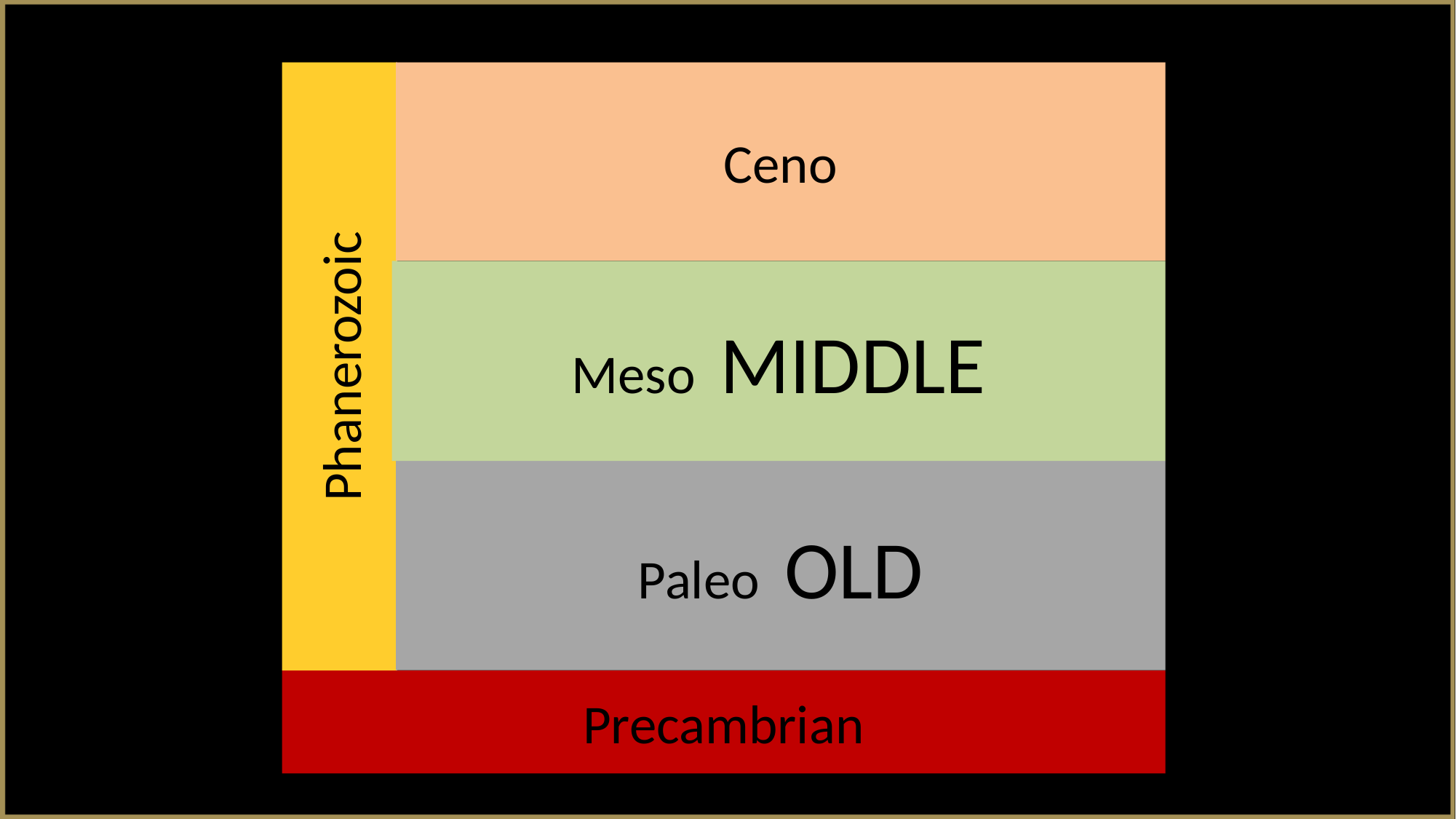

Ceno
Meso  MIDDLE
Phanerozoic
Paleo  OLD
Precambrian